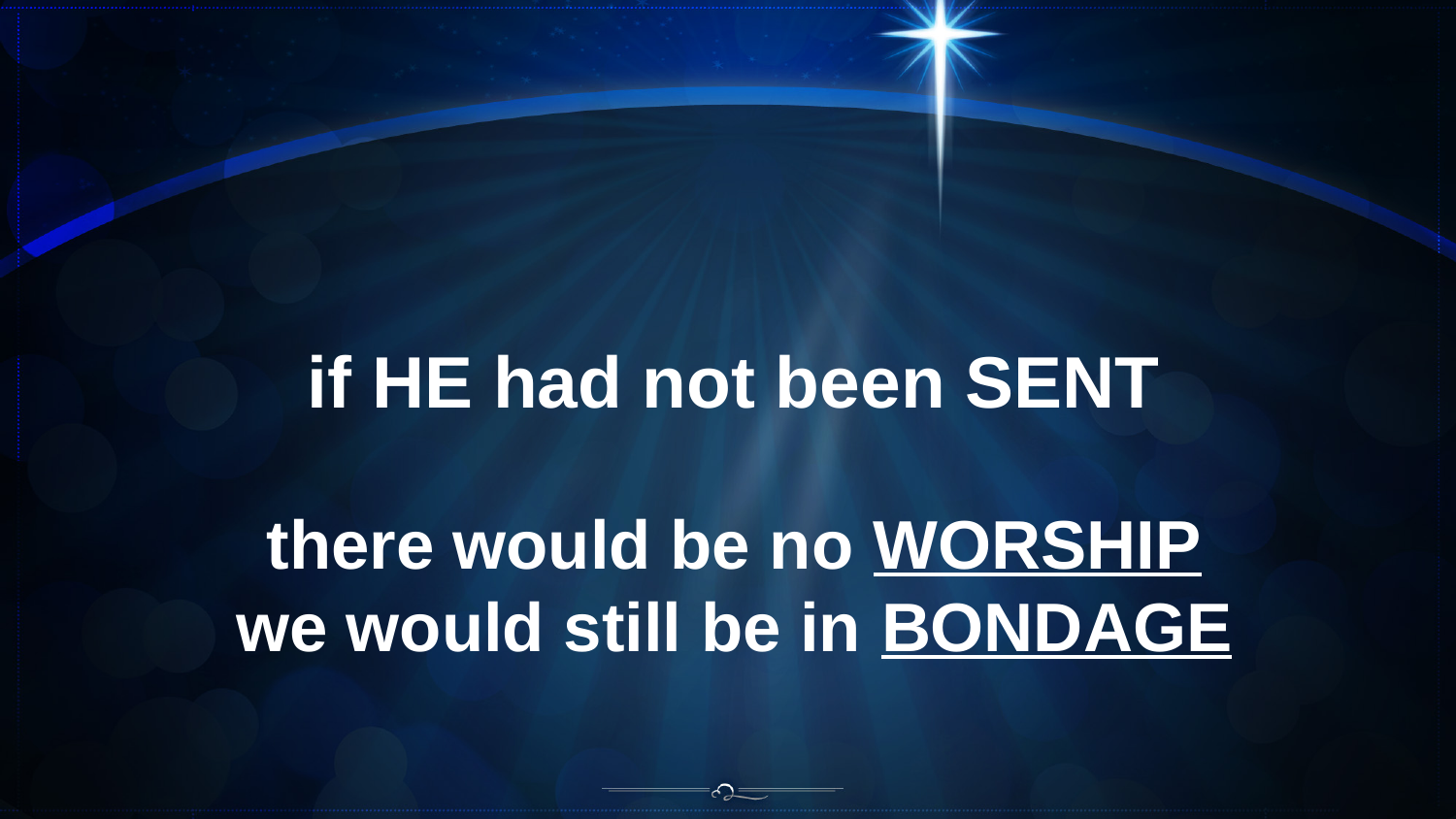

if HE had not been SENT

there would be no WORSHIP
we would still be in BONDAGE